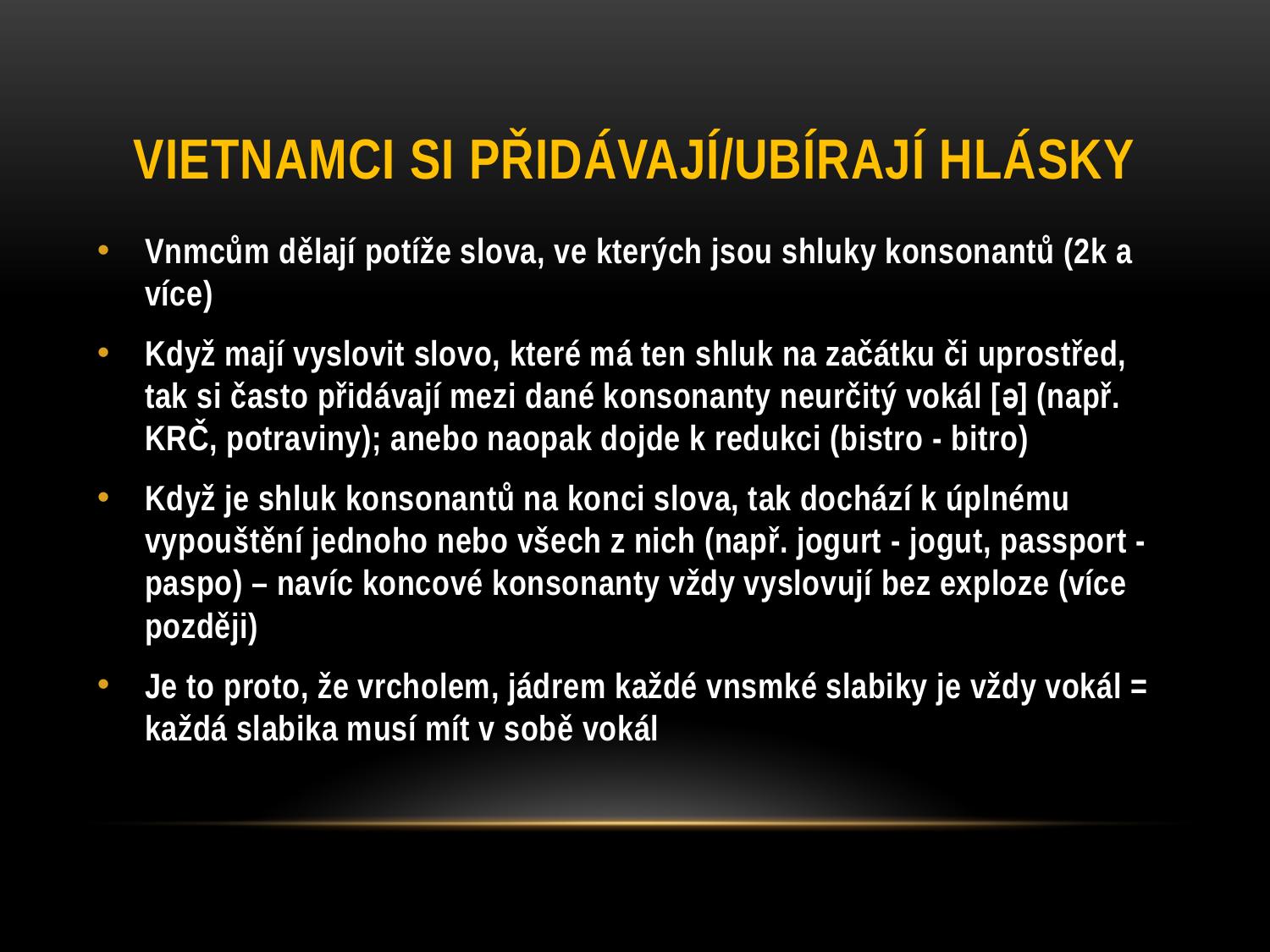

# Vietnamci si přidávají/ubírají hlásky
Vnmcům dělají potíže slova, ve kterých jsou shluky konsonantů (2k a více)
Když mají vyslovit slovo, které má ten shluk na začátku či uprostřed, tak si často přidávají mezi dané konsonanty neurčitý vokál [ə] (např. KRČ, potraviny); anebo naopak dojde k redukci (bistro - bitro)
Když je shluk konsonantů na konci slova, tak dochází k úplnému vypouštění jednoho nebo všech z nich (např. jogurt - jogut, passport - paspo) – navíc koncové konsonanty vždy vyslovují bez exploze (více později)
Je to proto, že vrcholem, jádrem každé vnsmké slabiky je vždy vokál = každá slabika musí mít v sobě vokál